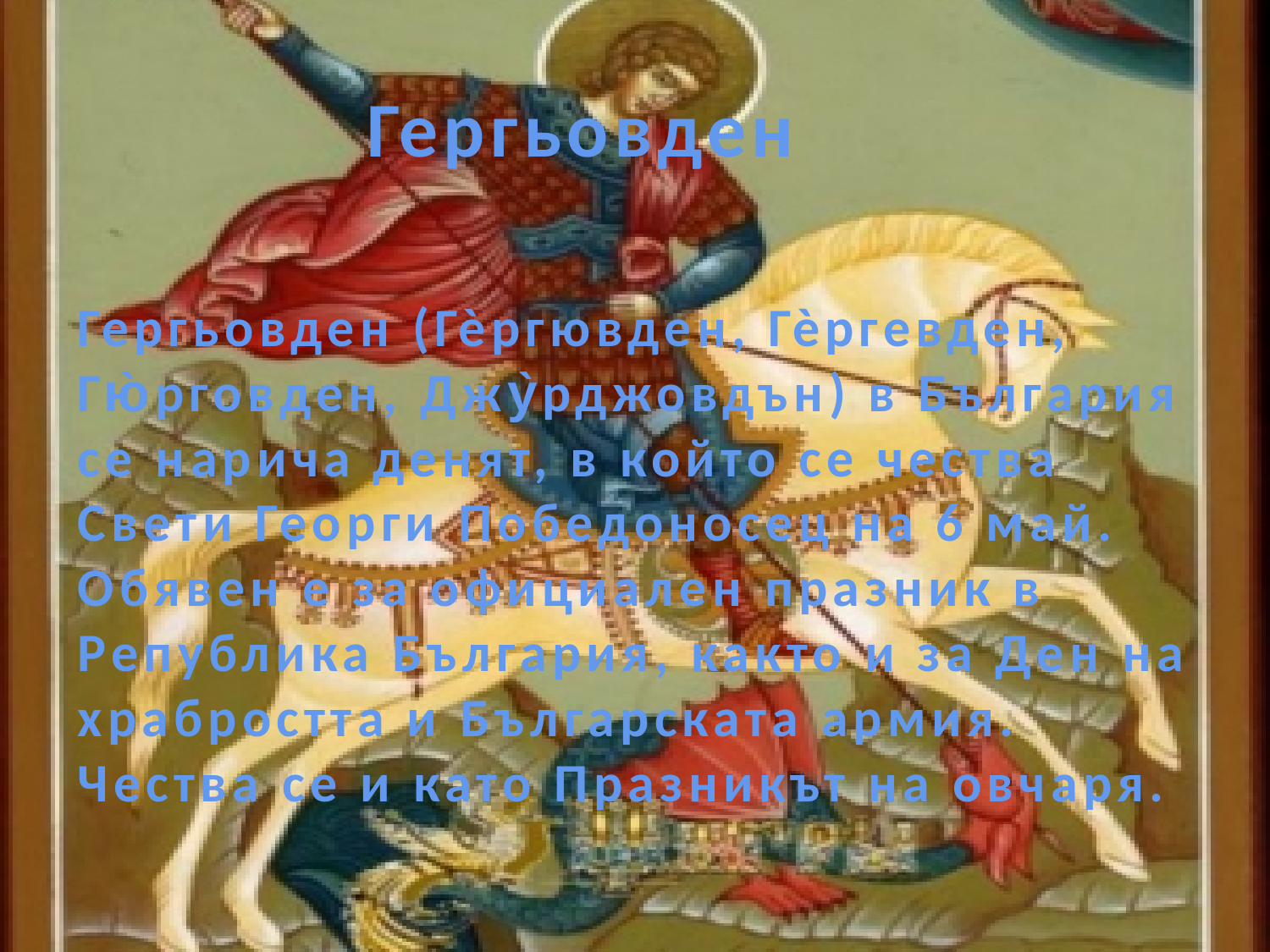

# Гергьовден
Гергьовден (Гѐргювден, Гѐргевден, Гю̀рговден, Джу̀рджовдън) в България се нарича денят, в който се чества Свети Георги Победоносец на 6 май. Обявен е за официален празник в Република България, както и за Ден на храбростта и Българската армия. Чества се и като Празникът на овчаря.